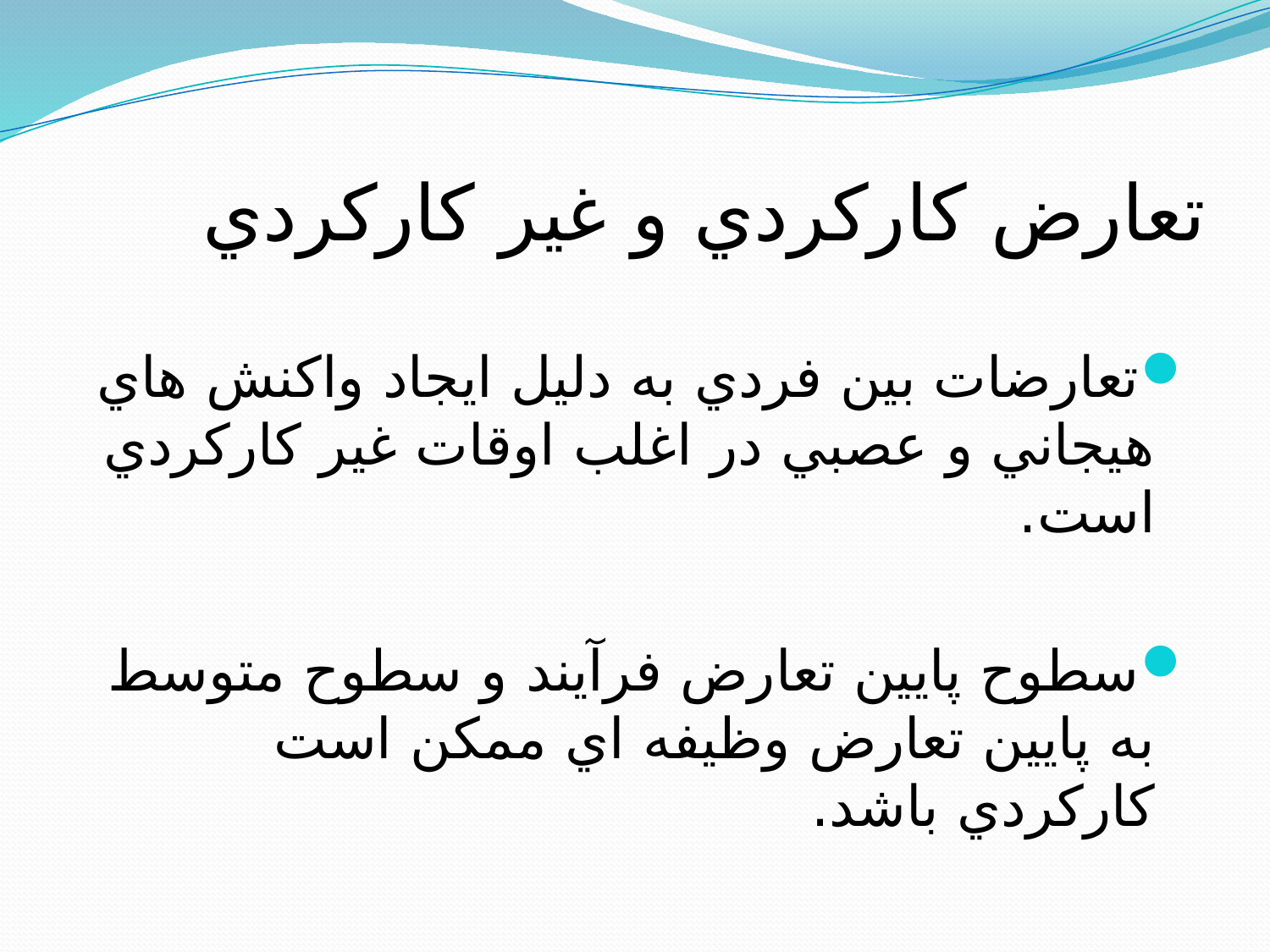

# تعارض كاركردي و غير كاركردي

تعارضات بين فردي به دليل ايجاد واكنش هاي هيجاني و عصبي در اغلب اوقات غير كاركردي است.

سطوح پايين تعارض فرآيند و سطوح متوسط به پايين تعارض وظيفه اي ممكن است كاركردي باشد.